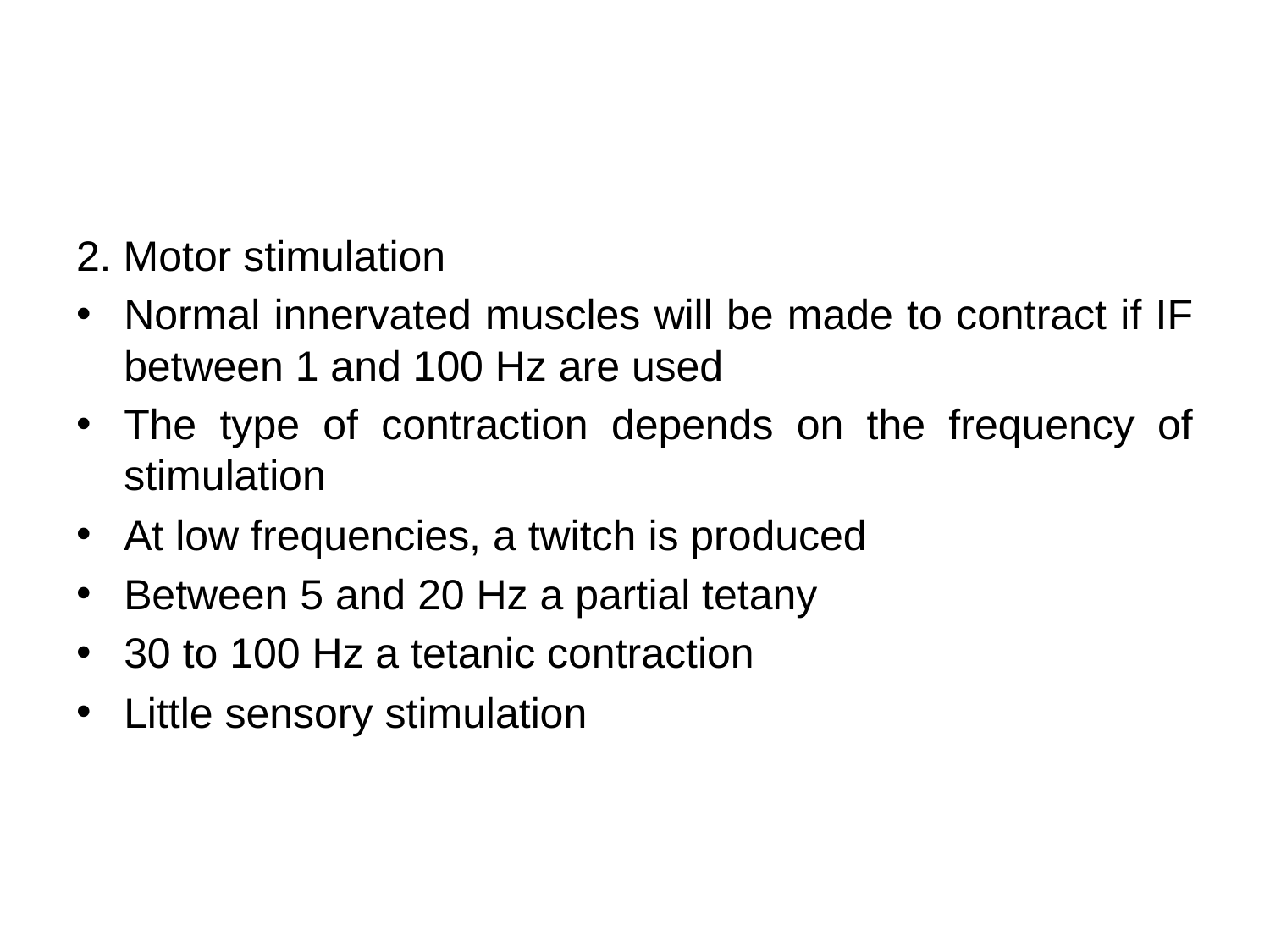

#
2. Motor stimulation
Normal innervated muscles will be made to contract if IF between 1 and 100 Hz are used
The type of contraction depends on the frequency of stimulation
At low frequencies, a twitch is produced
Between 5 and 20 Hz a partial tetany
30 to 100 Hz a tetanic contraction
Little sensory stimulation